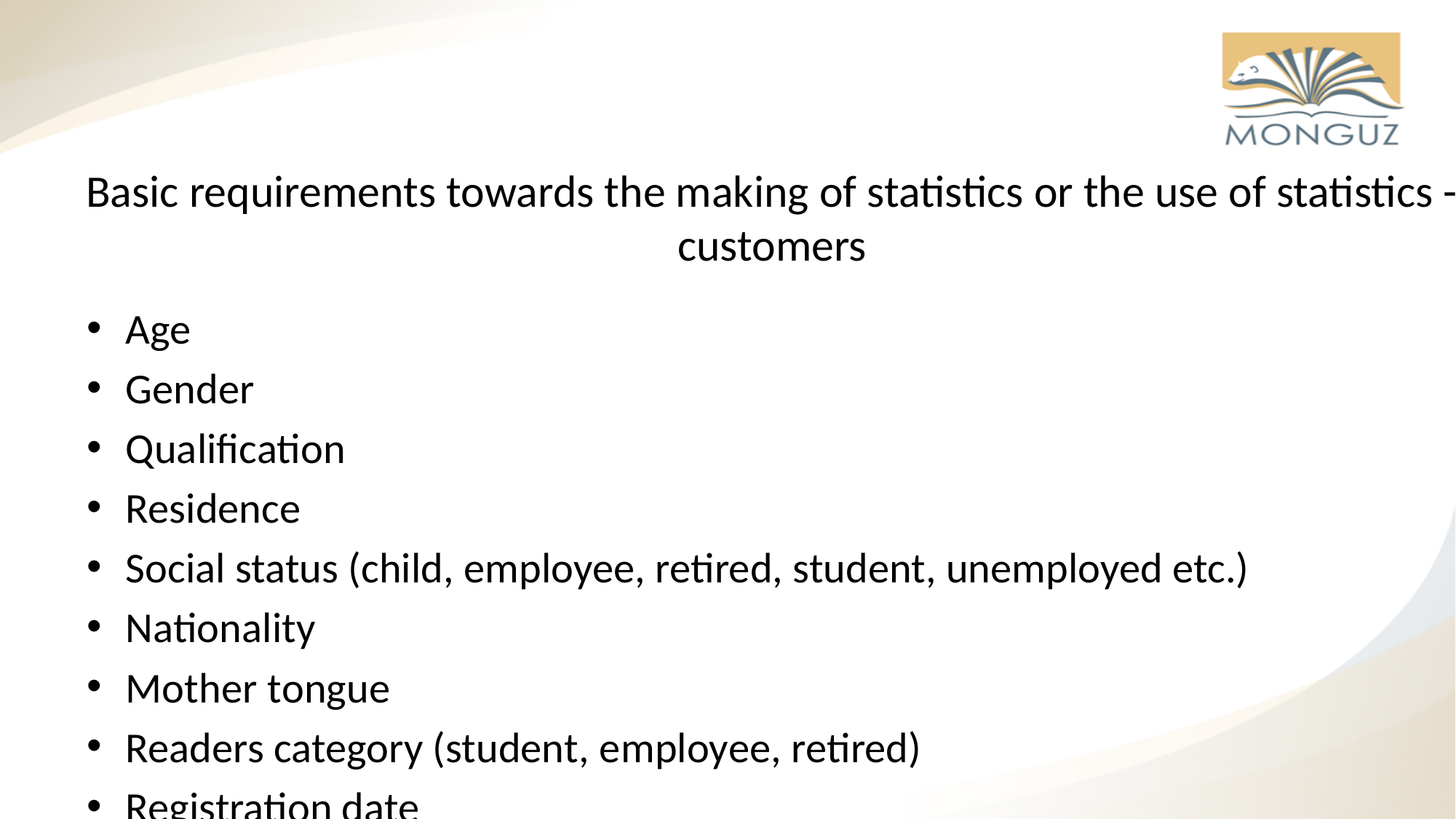

# Basic requirements towards the making of statistics or the use of statistics - customers
Age
Gender
Qualification
Residence
Social status (child, employee, retired, student, unemployed etc.)
Nationality
Mother tongue
Readers category (student, employee, retired)
Registration date